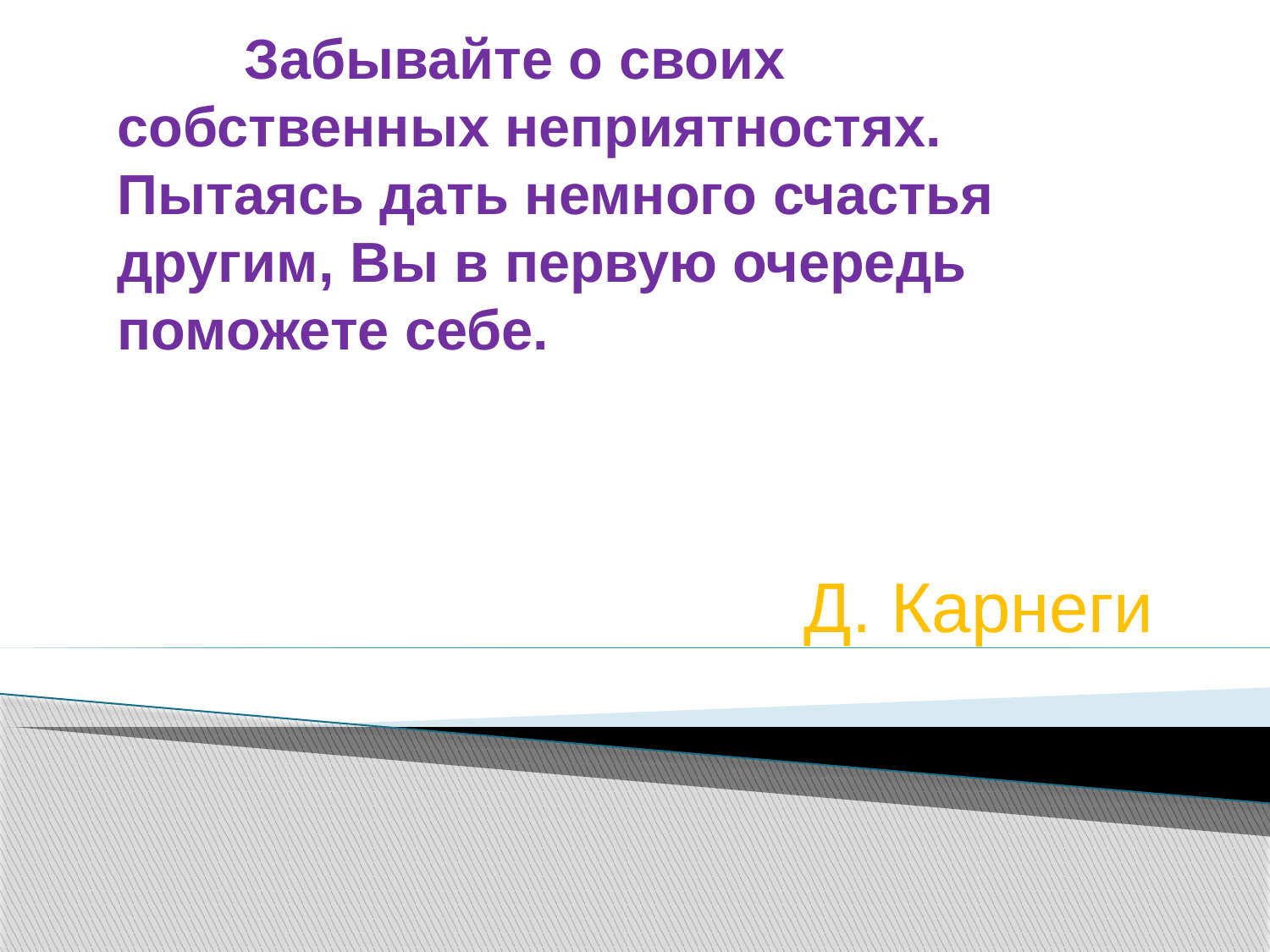

# Забывайте о своих собственных неприятностях. Пытаясь дать немного счастья другим, Вы в первую очередь поможете себе.
Д. Карнеги